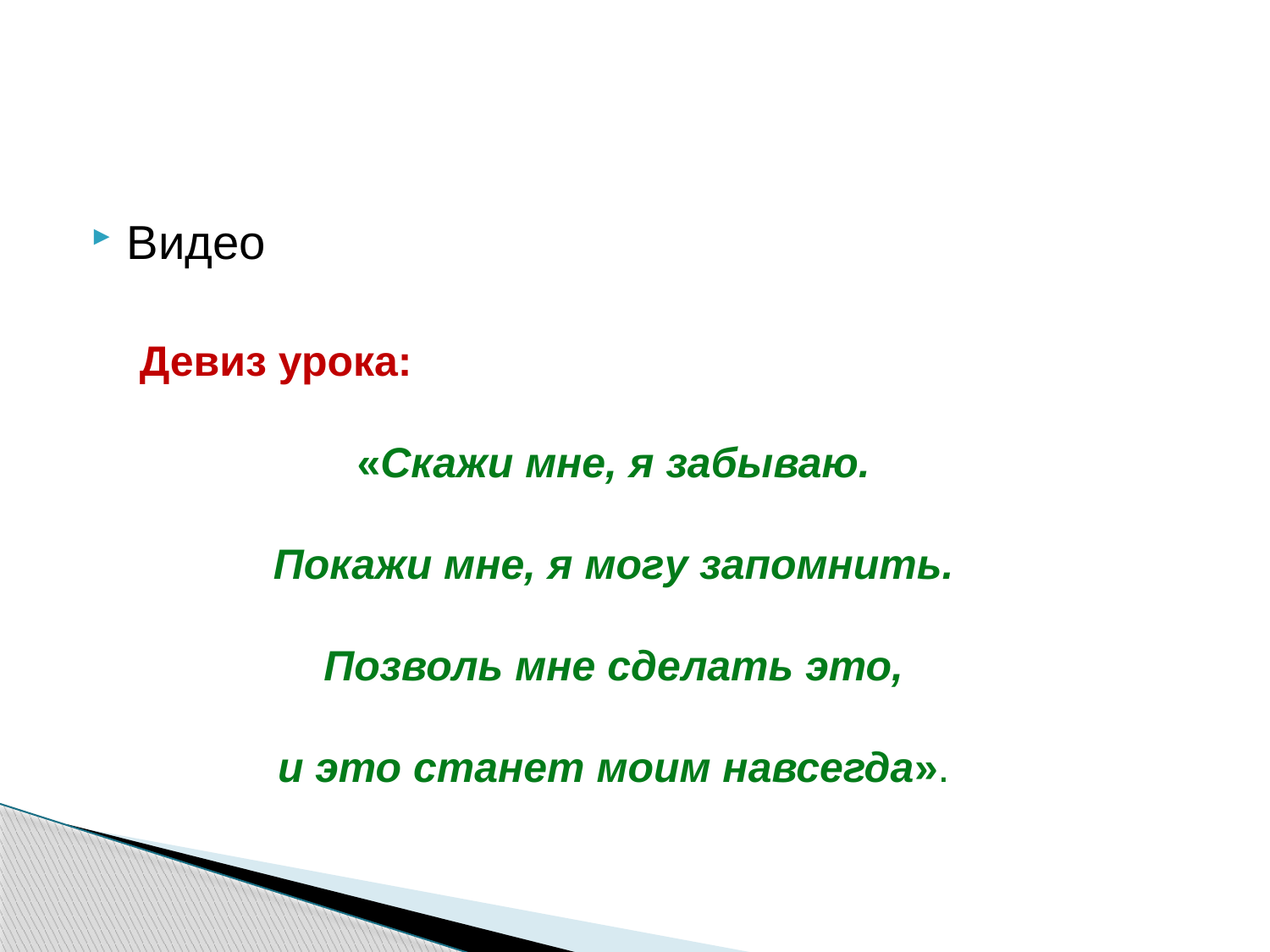

Видео
Девиз урока:

«Скажи мне, я забываю.

Покажи мне, я могу запомнить.

Позволь мне сделать это,

и это станет моим навсегда».